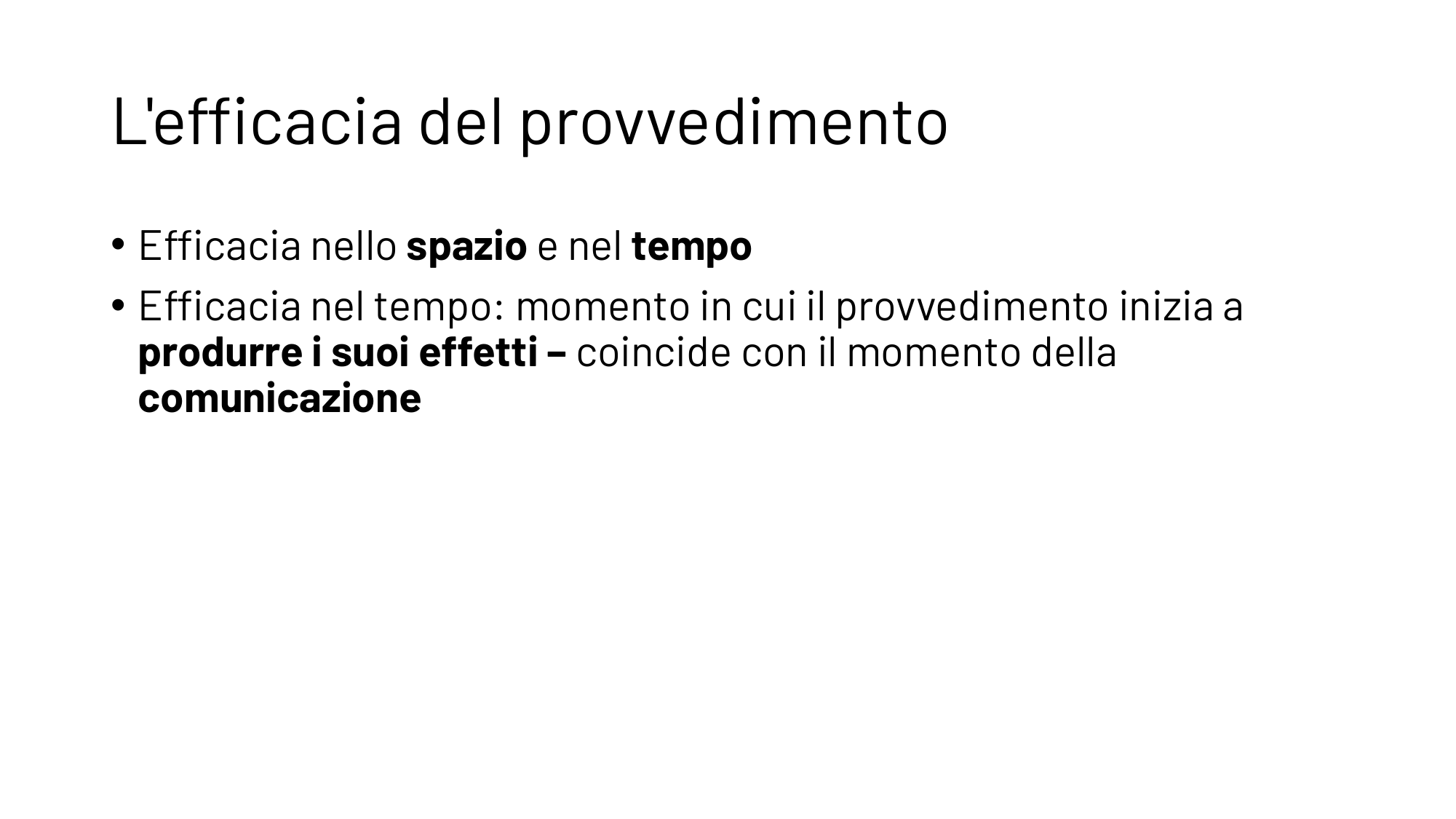

# L'efficacia del provvedimento
Efficacia nello spazio e nel tempo
Efficacia nel tempo: momento in cui il provvedimento inizia a produrre i suoi effetti – coincide con il momento della comunicazione